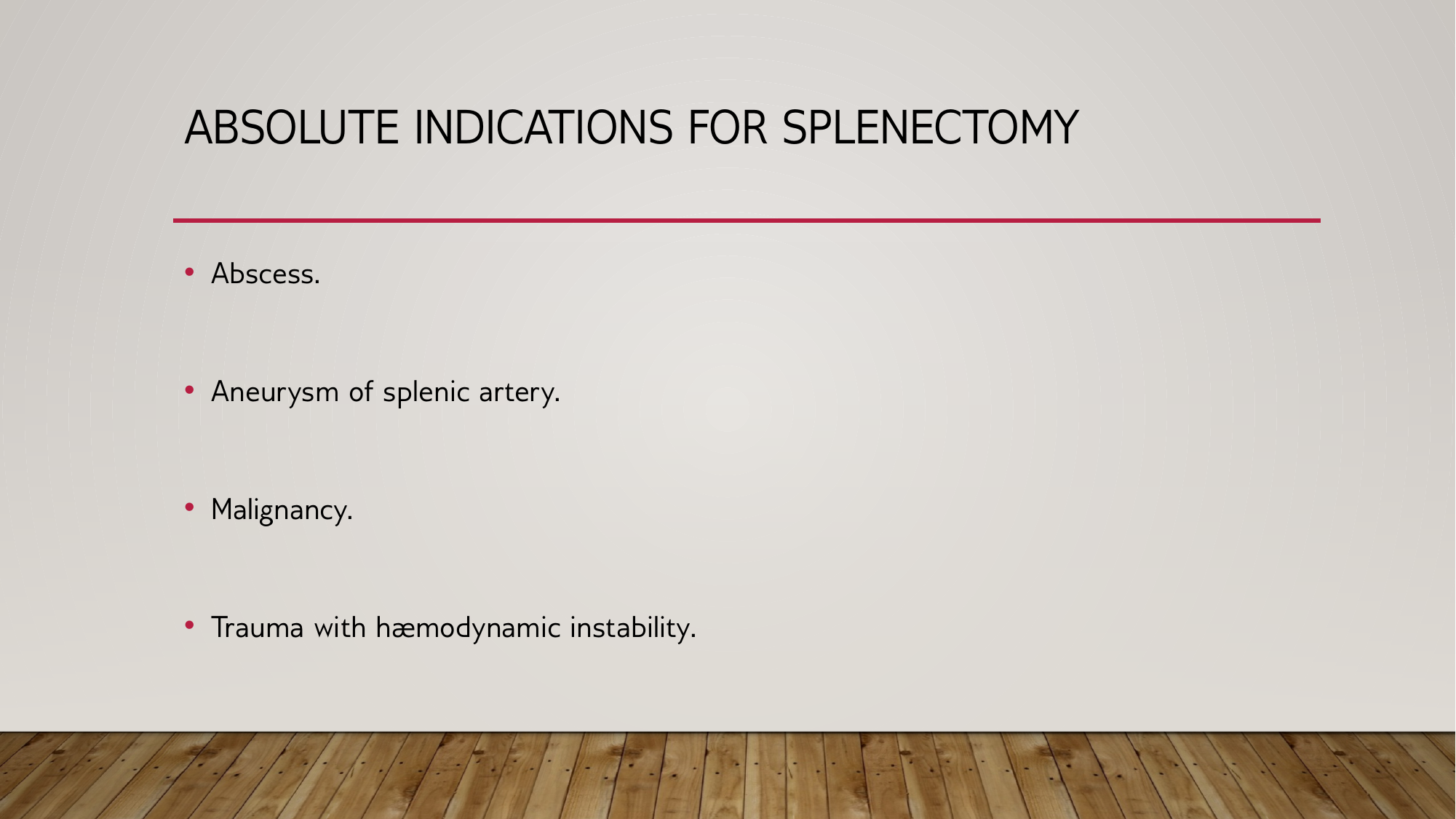

# Absolute indications for splenectomy
Abscess.

Aneurysm of splenic artery.

Malignancy.

Trauma with haemodynamic instability.